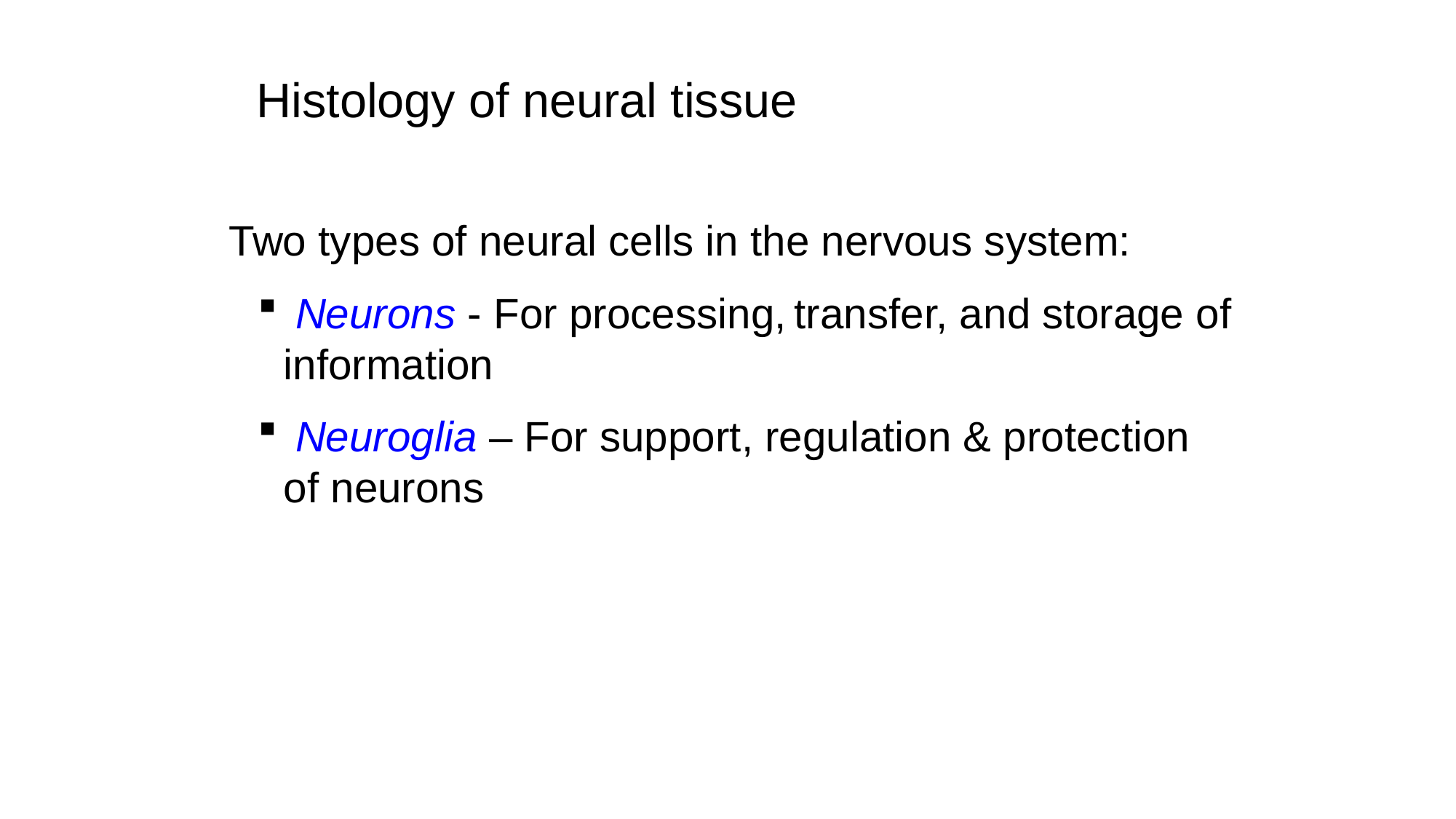

Histology of neural tissue
Two types of neural cells in the nervous system:
 Neurons - For processing, transfer, and storage of information
 Neuroglia – For support, regulation & protection of neurons